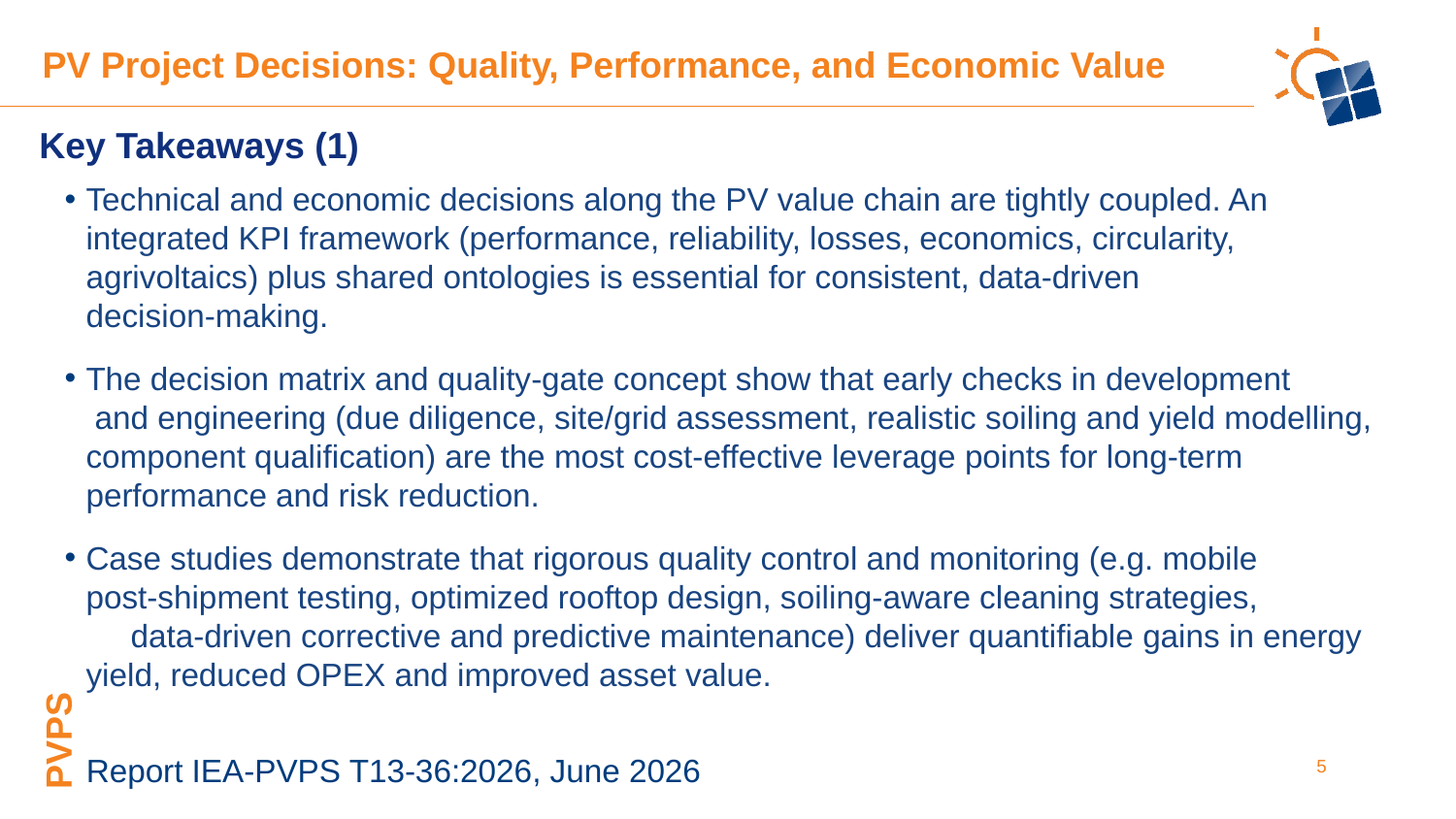

PV Project Decisions: Quality, Performance, and Economic Value
Key Takeaways (1)
Technical and economic decisions along the PV value chain are tightly coupled. An integrated KPI framework (performance, reliability, losses, economics, circularity, agrivoltaics) plus shared ontologies is essential for consistent, data‑driven decision‑making.
The decision matrix and quality‑gate concept show that early checks in development           and engineering (due diligence, site/grid assessment, realistic soiling and yield modelling, component qualification) are the most cost‑effective leverage points for long‑term performance and risk reduction.
Case studies demonstrate that rigorous quality control and monitoring (e.g. mobile post‑shipment testing, optimized rooftop design, soiling‑aware cleaning strategies,                  data‑driven corrective and predictive maintenance) deliver quantifiable gains in energy yield, reduced OPEX and improved asset value.

Report IEA-PVPS T13-36:2026, June 2026